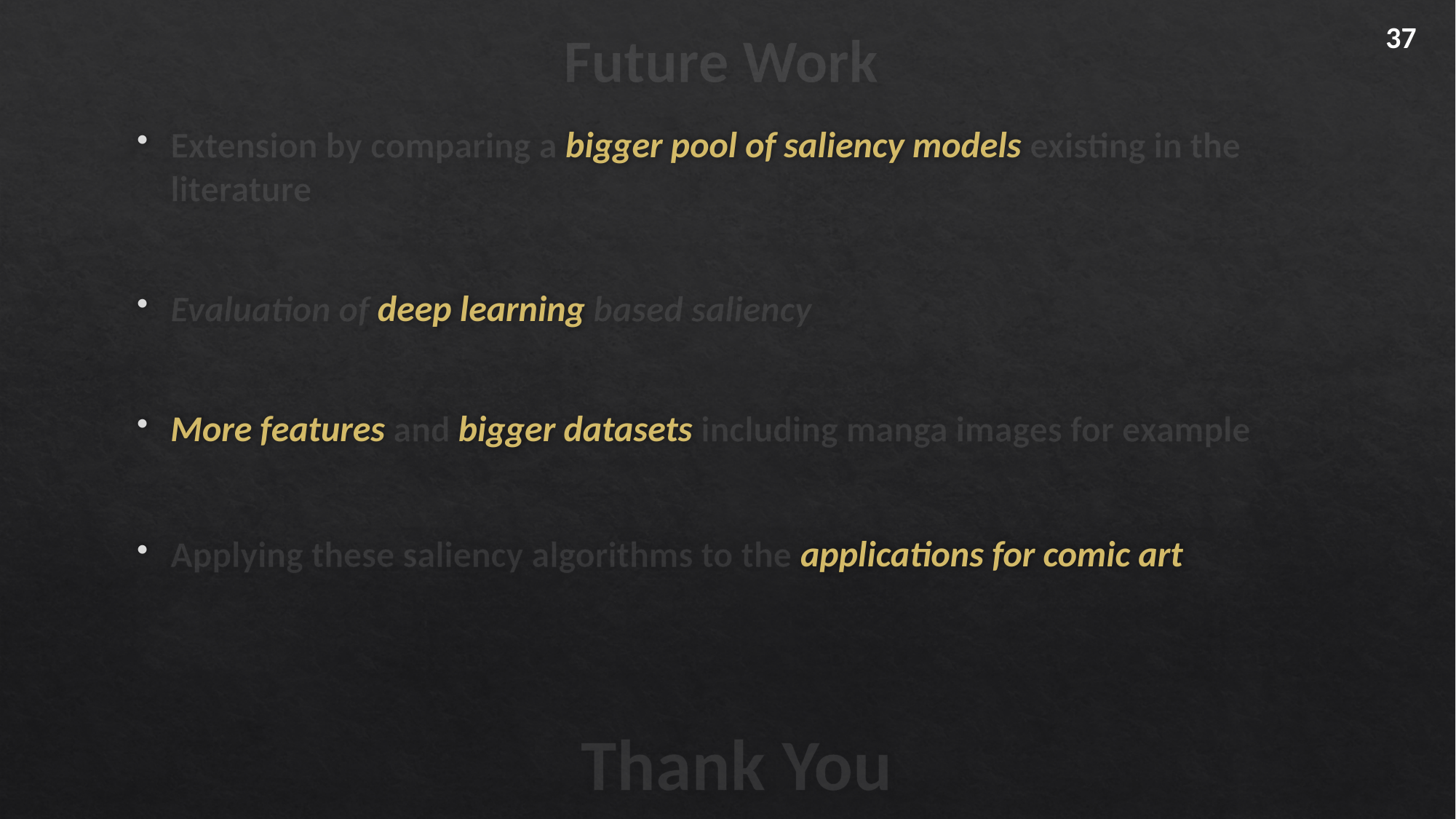

# Future Work
37
Extension by comparing a bigger pool of saliency models existing in the literature

Evaluation of deep learning based saliency

More features and bigger datasets including manga images for example

Applying these saliency algorithms to the applications for comic art

Thank You